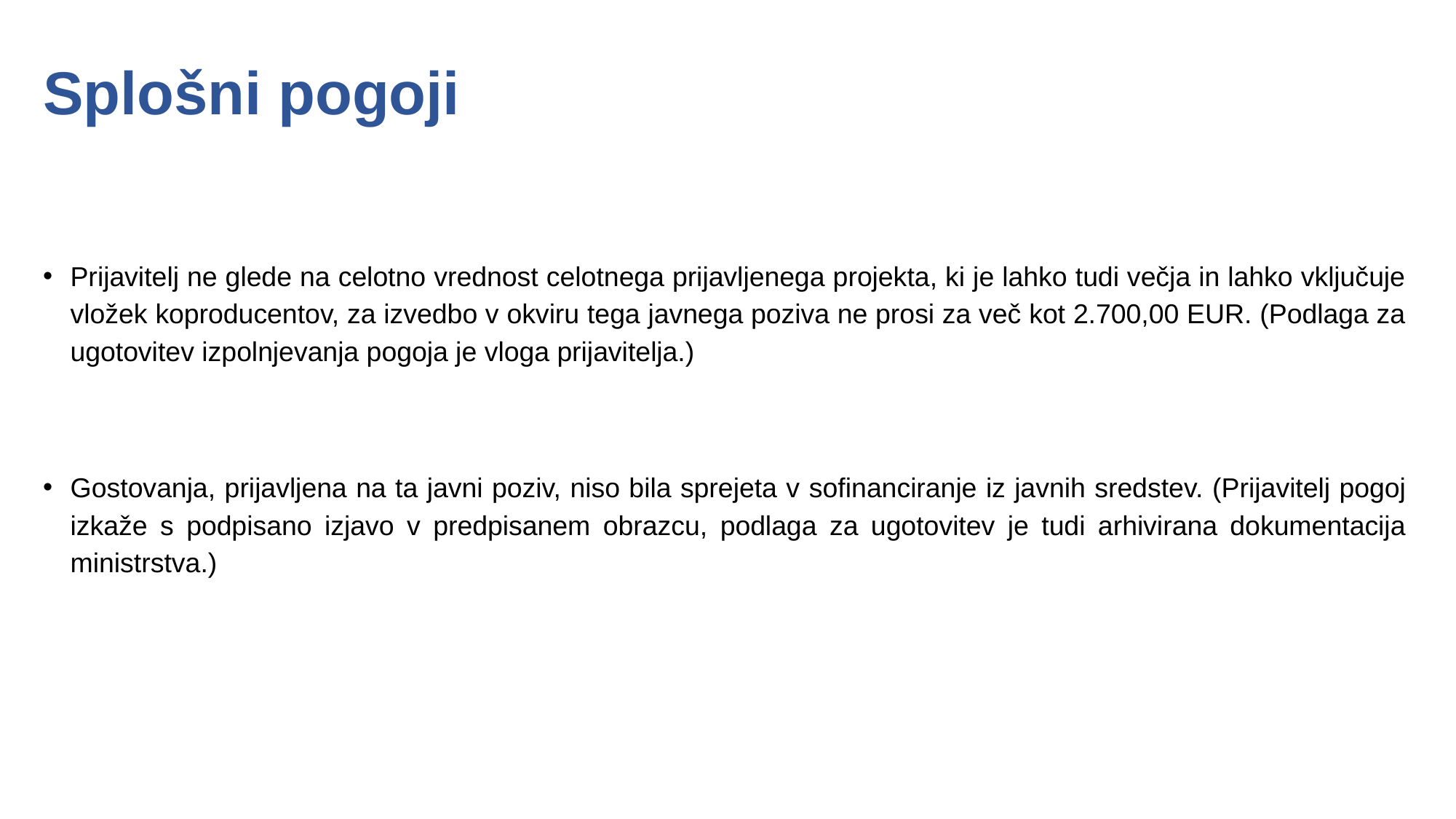

# Splošni pogoji
Prijavitelj ne glede na celotno vrednost celotnega prijavljenega projekta, ki je lahko tudi večja in lahko vključuje vložek koproducentov, za izvedbo v okviru tega javnega poziva ne prosi za več kot 2.700,00 EUR. (Podlaga za ugotovitev izpolnjevanja pogoja je vloga prijavitelja.)

Gostovanja, prijavljena na ta javni poziv, niso bila sprejeta v sofinanciranje iz javnih sredstev. (Prijavitelj pogoj izkaže s podpisano izjavo v predpisanem obrazcu, podlaga za ugotovitev je tudi arhivirana dokumentacija ministrstva.)